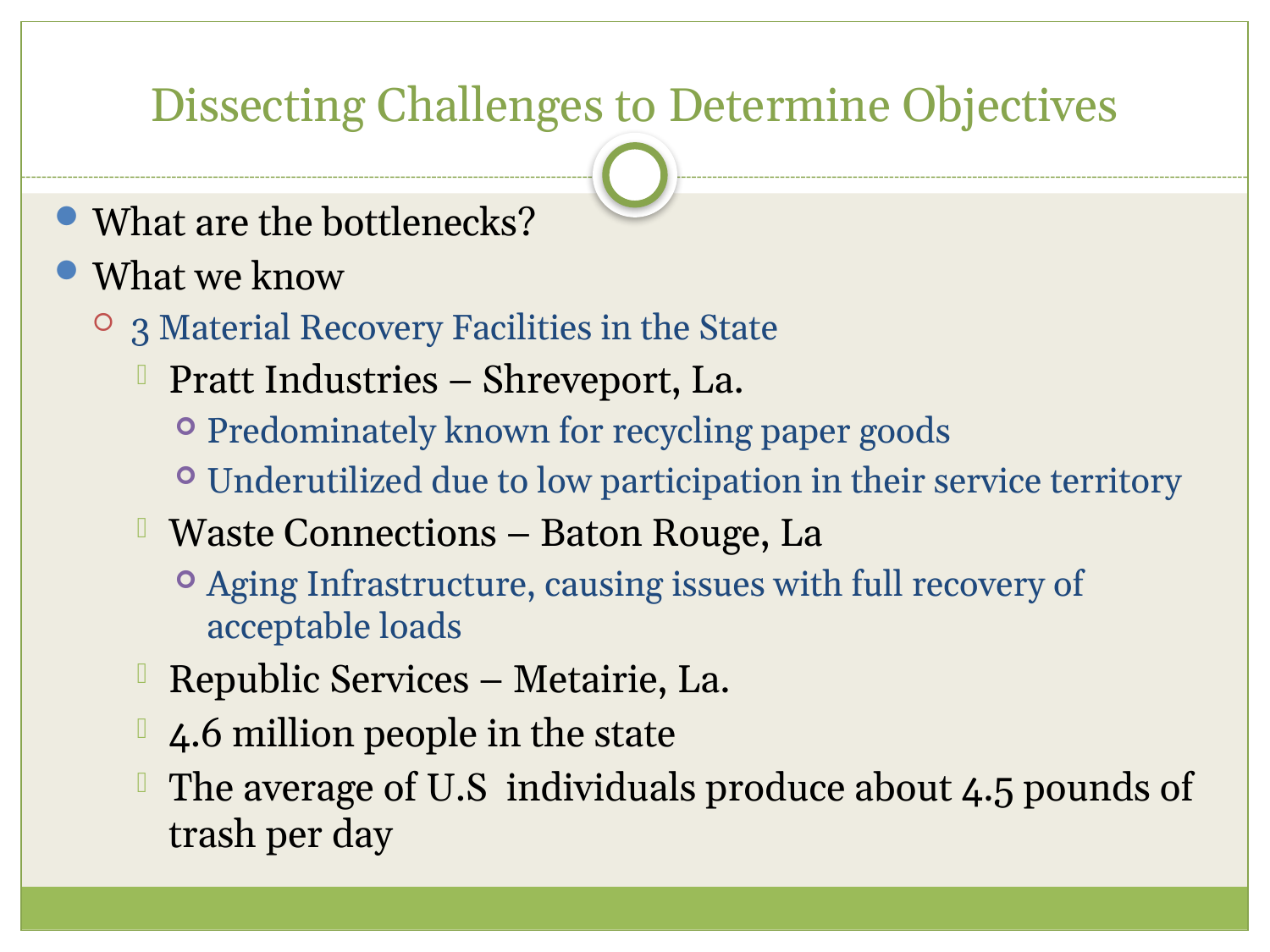

# Dissecting Challenges to Determine Objectives
What are the bottlenecks?
What we know
3 Material Recovery Facilities in the State
Pratt Industries – Shreveport, La.
Predominately known for recycling paper goods
Underutilized due to low participation in their service territory
Waste Connections – Baton Rouge, La
Aging Infrastructure, causing issues with full recovery of acceptable loads
Republic Services – Metairie, La.
4.6 million people in the state
The average of U.S  individuals produce about 4.5 pounds of trash per day